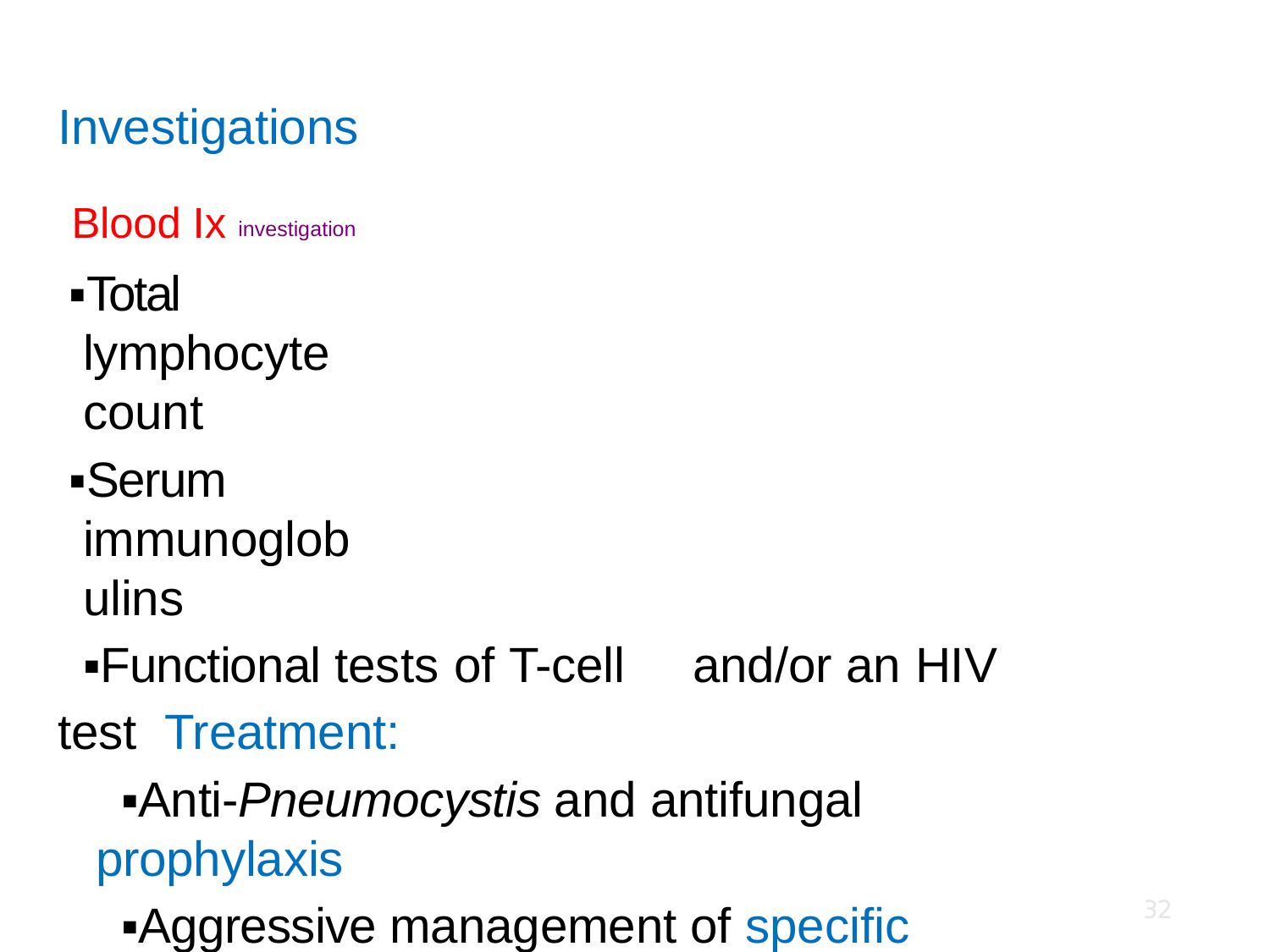

Investigations  Blood Ix investigation
▪Total lymphocyte count
▪Serum immunoglobulins
▪Functional tests of T-cell	and/or an HIV test  Treatment:
▪Anti-Pneumocystis and antifungal prophylaxis
▪Aggressive management of specific infections
▪Immunoglobulin replacement may be indicated  if disease is associated with defective antibody  production
32